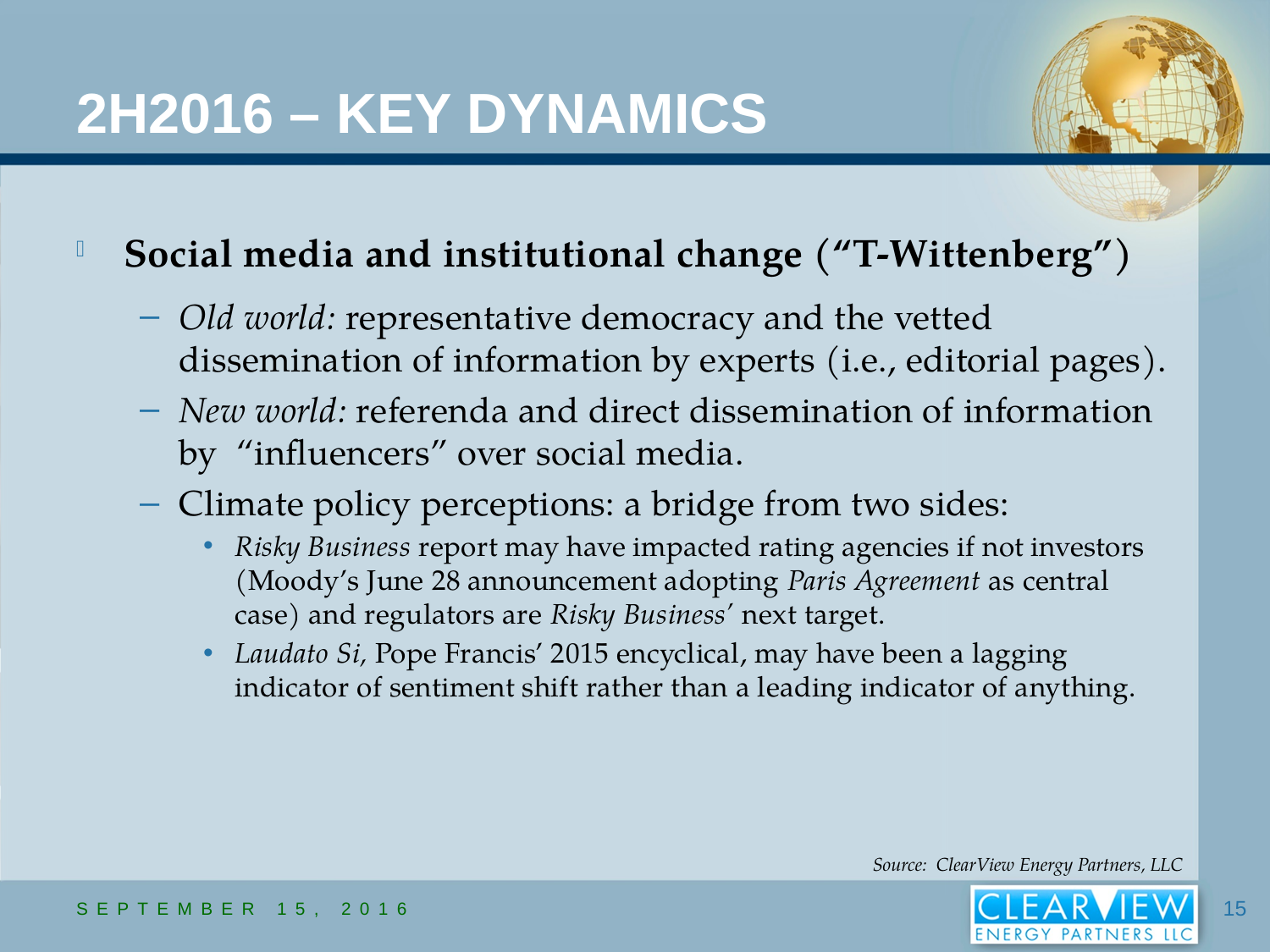

2H2016 – Key Dynamics
Social media and institutional change (“T-Wittenberg”)
Old world: representative democracy and the vetted dissemination of information by experts (i.e., editorial pages).
New world: referenda and direct dissemination of information by  “influencers” over social media.
Climate policy perceptions: a bridge from two sides:
Risky Business report may have impacted rating agencies if not investors (Moody’s June 28 announcement adopting Paris Agreement as central case) and regulators are Risky Business’ next target.
Laudato Si, Pope Francis’ 2015 encyclical, may have been a lagging indicator of sentiment shift rather than a leading indicator of anything.

Source:  ClearView Energy Partners, LLC
September 15, 2016
15